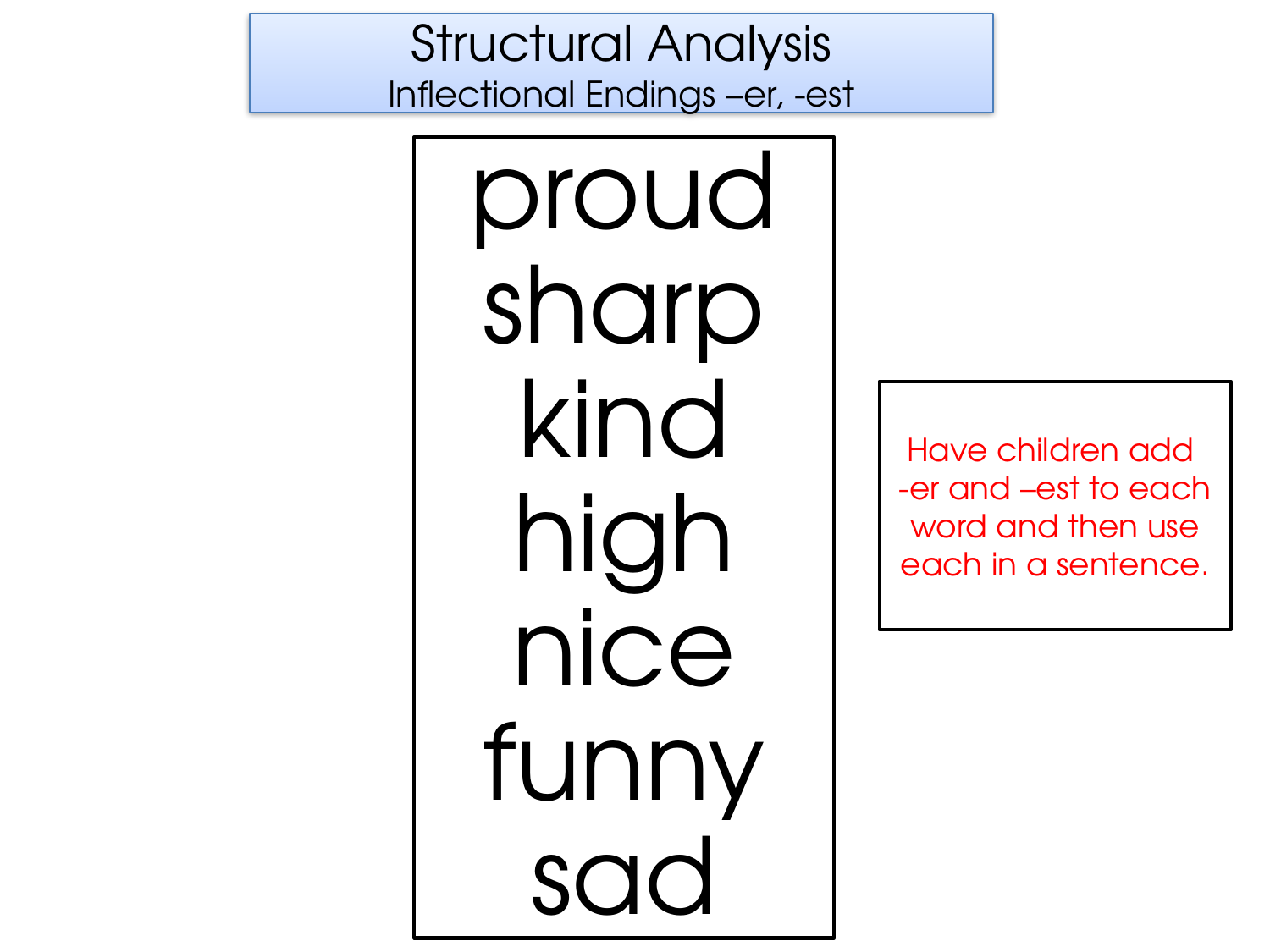

Structural Analysis
Inflectional Endings –er, -est
proud
sharp
kind
high
nice
funny
sad
Have children add
-er and –est to each word and then use each in a sentence.